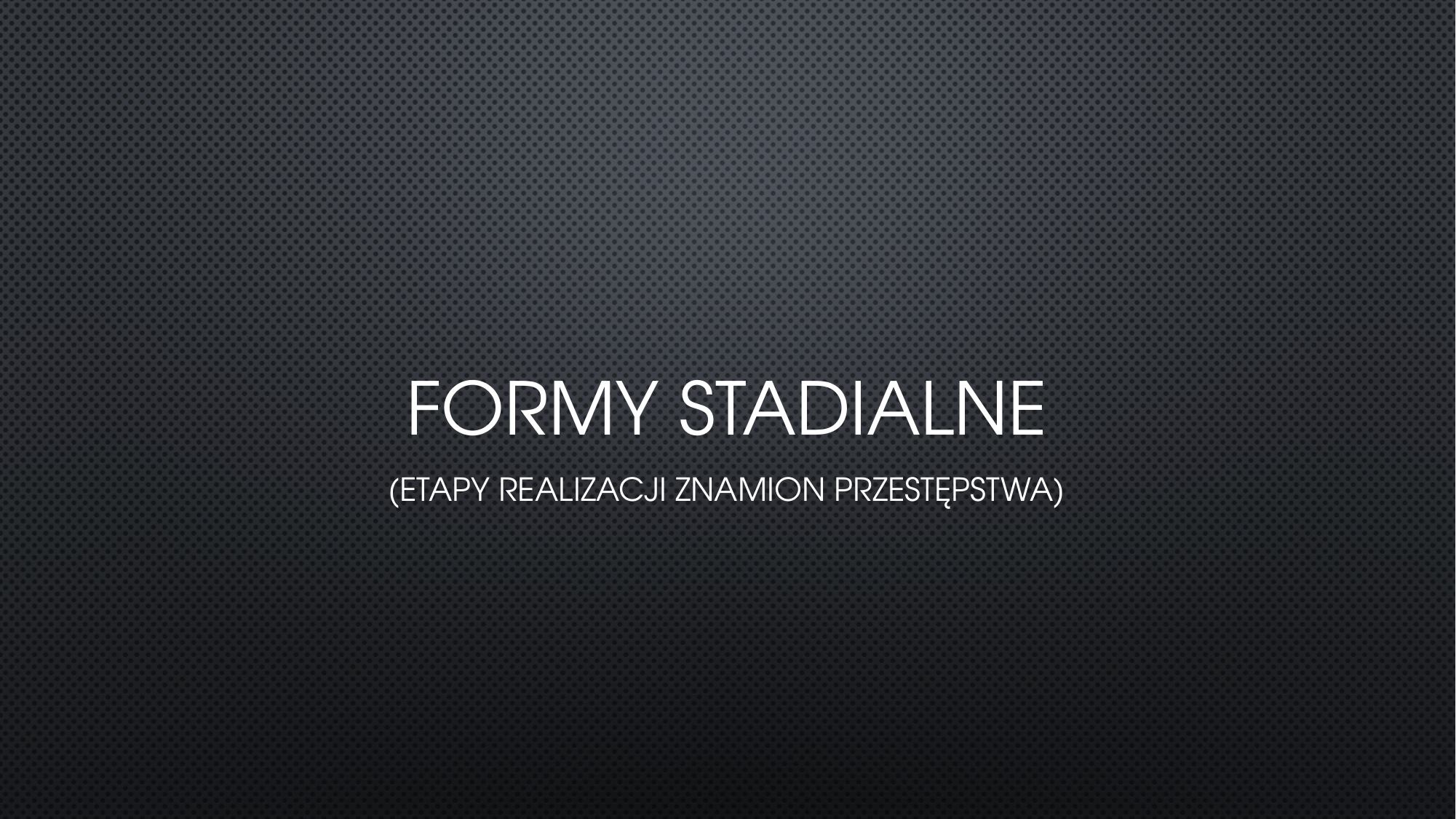

# Formy stadialne
(etapy realizacji znamion przestępstwa)